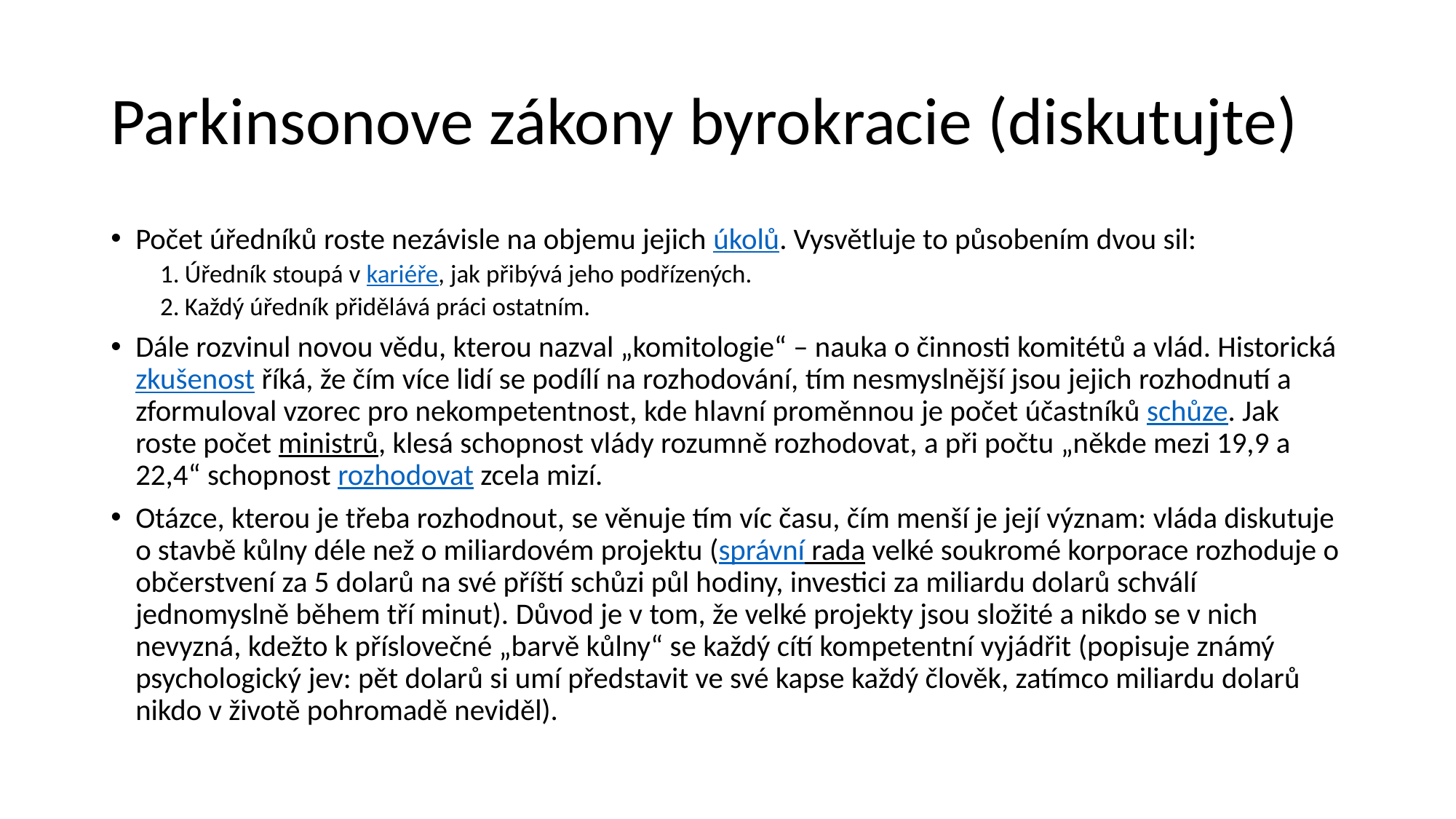

# Parkinsonove zákony byrokracie (diskutujte)
Počet úředníků roste nezávisle na objemu jejich úkolů. Vysvětluje to působením dvou sil:
Úředník stoupá v kariéře, jak přibývá jeho podřízených.
Každý úředník přidělává práci ostatním.
Dále rozvinul novou vědu, kterou nazval „komitologie“ – nauka o činnosti komitétů a vlád. Historická zkušenost říká, že čím více lidí se podílí na rozhodování, tím nesmyslnější jsou jejich rozhodnutí a zformuloval vzorec pro nekompetentnost, kde hlavní proměnnou je počet účastníků schůze. Jak roste počet ministrů, klesá schopnost vlády rozumně rozhodovat, a při počtu „někde mezi 19,9 a 22,4“ schopnost rozhodovat zcela mizí.
Otázce, kterou je třeba rozhodnout, se věnuje tím víc času, čím menší je její význam: vláda diskutuje o stavbě kůlny déle než o miliardovém projektu (správní rada velké soukromé korporace rozhoduje o občerstvení za 5 dolarů na své příští schůzi půl hodiny, investici za miliardu dolarů schválí jednomyslně během tří minut). Důvod je v tom, že velké projekty jsou složité a nikdo se v nich nevyzná, kdežto k příslovečné „barvě kůlny“ se každý cítí kompetentní vyjádřit (popisuje známý psychologický jev: pět dolarů si umí představit ve své kapse každý člověk, zatímco miliardu dolarů nikdo v životě pohromadě neviděl).